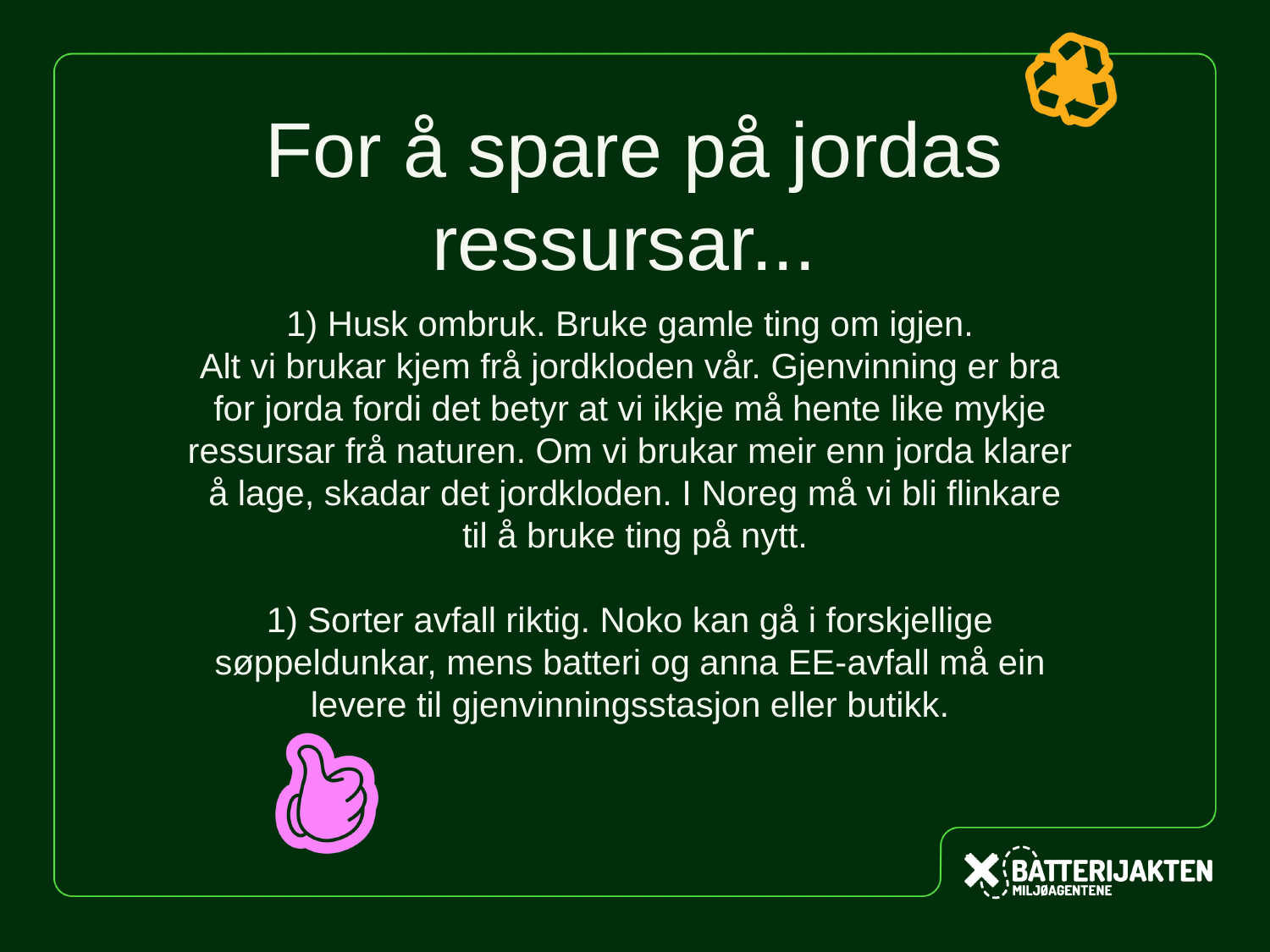

For å spare på jordas ressursar...
1) Husk ombruk. Bruke gamle ting om igjen.
Alt vi brukar kjem frå jordkloden vår. Gjenvinning er bra
for jorda fordi det betyr at vi ikkje må hente like mykje
ressursar frå naturen. Om vi brukar meir enn jorda klarer
å lage, skadar det jordkloden. I Noreg må vi bli flinkare
til å bruke ting på nytt.

1) Sorter avfall riktig. Noko kan gå i forskjellige
søppeldunkar, mens batteri og anna EE-avfall må ein
levere til gjenvinningsstasjon eller butikk.